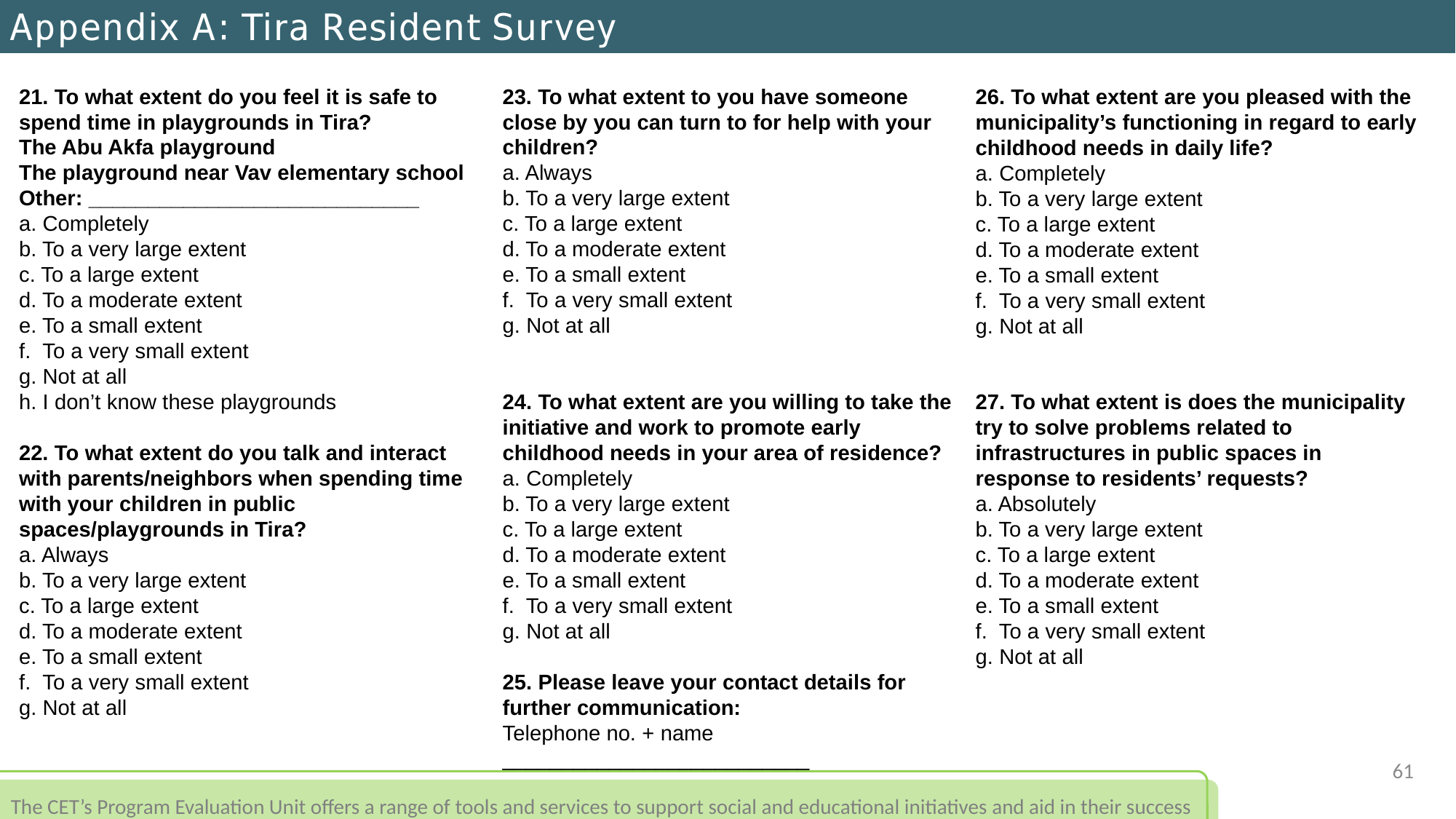

Appendix A: Tira Resident Survey
21. To what extent do you feel it is safe to spend time in playgrounds in Tira?
The Abu Akfa playground
The playground near Vav elementary school
Other: ____________________________
a. Completely
b. To a very large extent
c. To a large extent
d. To a moderate extent
e. To a small extent
f.  To a very small extent
g. Not at all
h. I don’t know these playgrounds

22. To what extent do you talk and interact with parents/neighbors when spending time with your children in public spaces/playgrounds in Tira?
a. Always
b. To a very large extent
c. To a large extent
d. To a moderate extent
e. To a small extent
f.  To a very small extent
g. Not at all
23. To what extent to you have someone close by you can turn to for help with your children?
a. Always
b. To a very large extent
c. To a large extent
d. To a moderate extent
e. To a small extent
f.  To a very small extent
g. Not at all

24. To what extent are you willing to take the initiative and work to promote early childhood needs in your area of residence?
a. Completely
b. To a very large extent
c. To a large extent
d. To a moderate extent
e. To a small extent
f.  To a very small extent
g. Not at all

25. Please leave your contact details for further communication:
Telephone no. + name __________________________

26. To what extent are you pleased with the municipality’s functioning in regard to early childhood needs in daily life?
a. Completely
b. To a very large extent
c. To a large extent
d. To a moderate extent
e. To a small extent
f.  To a very small extent
g. Not at all

27. To what extent is does the municipality try to solve problems related to infrastructures in public spaces in response to residents’ requests?
a. Absolutely
b. To a very large extent
c. To a large extent
d. To a moderate extent
e. To a small extent
f.  To a very small extent
g. Not at all

61

The CET’s Program Evaluation Unit offers a range of tools and services to support social and educational initiatives and aid in their success